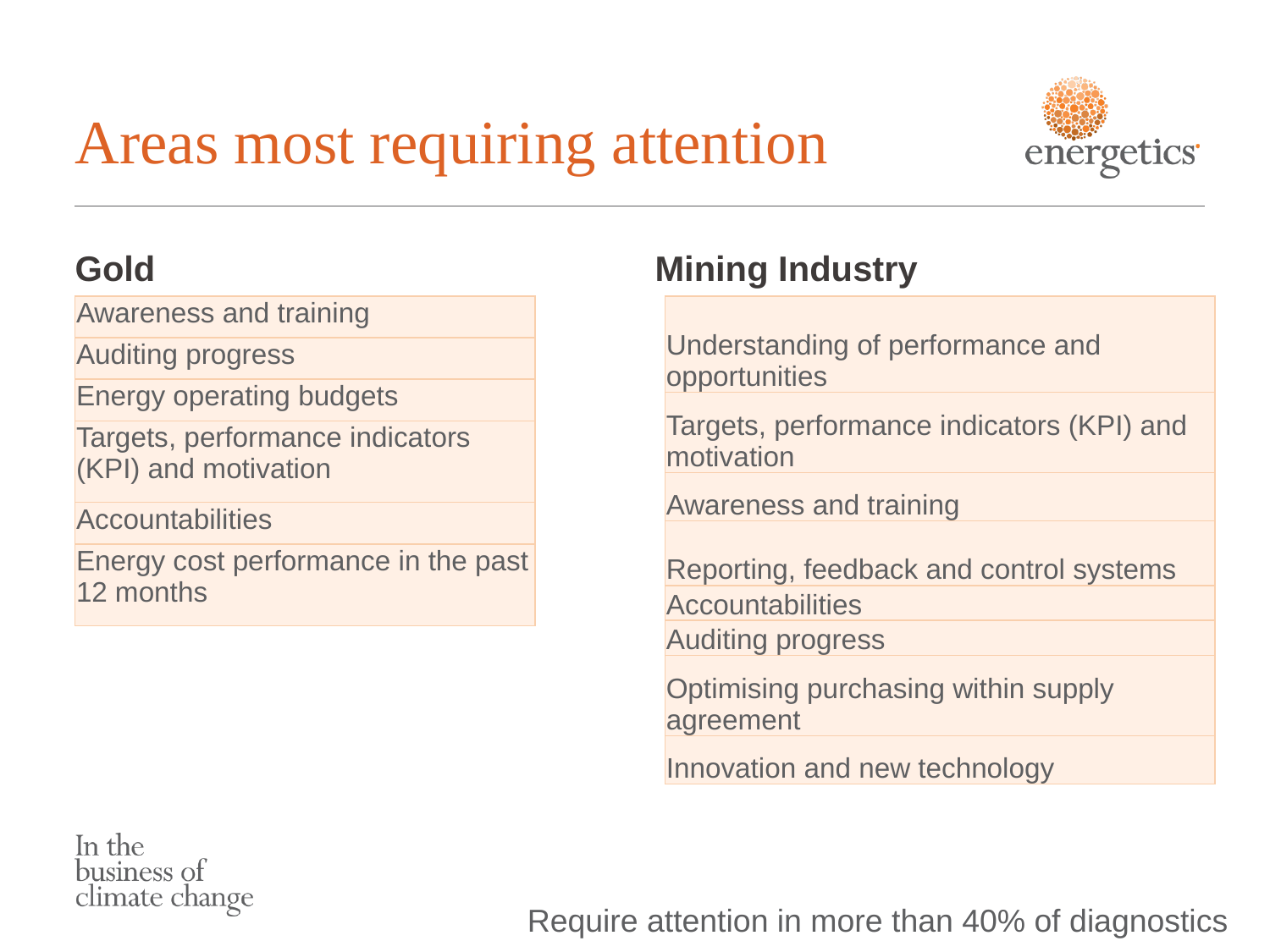

# Areas most requiring attention
Gold
Mining Industry
| Awareness and training |
| --- |
| Auditing progress |
| Energy operating budgets |
| Targets, performance indicators (KPI) and motivation |
| Accountabilities |
| Energy cost performance in the past 12 months |
| Understanding of performance and opportunities |
| --- |
| Targets, performance indicators (KPI) and motivation |
| Awareness and training |
| Reporting, feedback and control systems |
| Accountabilities |
| Auditing progress |
| Optimising purchasing within supply agreement |
| Innovation and new technology |
Require attention in more than 40% of diagnostics